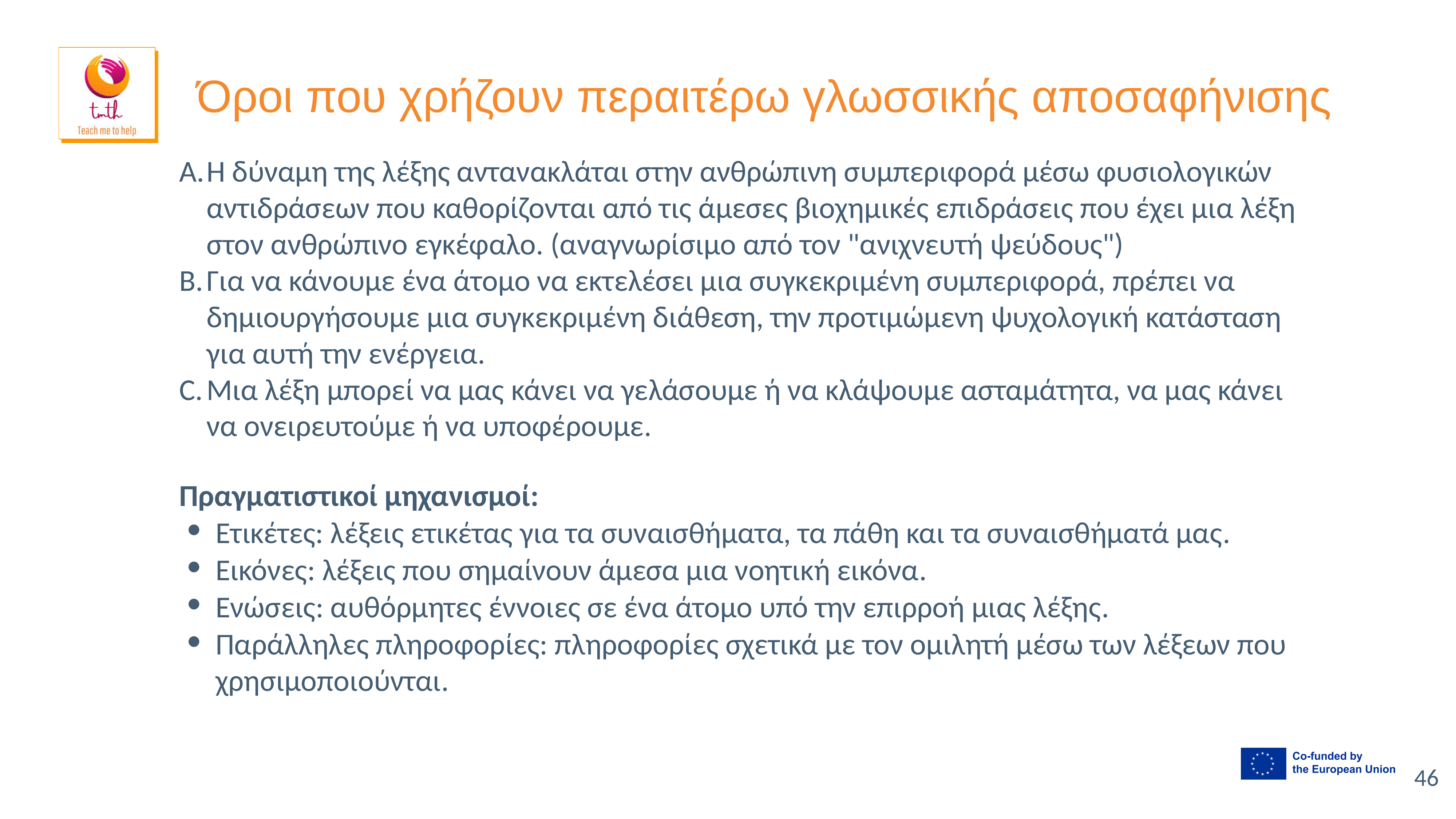

# Όροι που χρήζουν περαιτέρω γλωσσικής αποσαφήνισης
Η δύναμη της λέξης αντανακλάται στην ανθρώπινη συμπεριφορά μέσω φυσιολογικών αντιδράσεων που καθορίζονται από τις άμεσες βιοχημικές επιδράσεις που έχει μια λέξη στον ανθρώπινο εγκέφαλο. (αναγνωρίσιμο από τον "ανιχνευτή ψεύδους")
Για να κάνουμε ένα άτομο να εκτελέσει μια συγκεκριμένη συμπεριφορά, πρέπει να δημιουργήσουμε μια συγκεκριμένη διάθεση, την προτιμώμενη ψυχολογική κατάσταση για αυτή την ενέργεια.
Μια λέξη μπορεί να μας κάνει να γελάσουμε ή να κλάψουμε ασταμάτητα, να μας κάνει να ονειρευτούμε ή να υποφέρουμε.
Πραγματιστικοί μηχανισμοί:
Ετικέτες: λέξεις ετικέτας για τα συναισθήματα, τα πάθη και τα συναισθήματά μας.
Εικόνες: λέξεις που σημαίνουν άμεσα μια νοητική εικόνα.
Ενώσεις: αυθόρμητες έννοιες σε ένα άτομο υπό την επιρροή μιας λέξης.
Παράλληλες πληροφορίες: πληροφορίες σχετικά με τον ομιλητή μέσω των λέξεων που χρησιμοποιούνται.
46